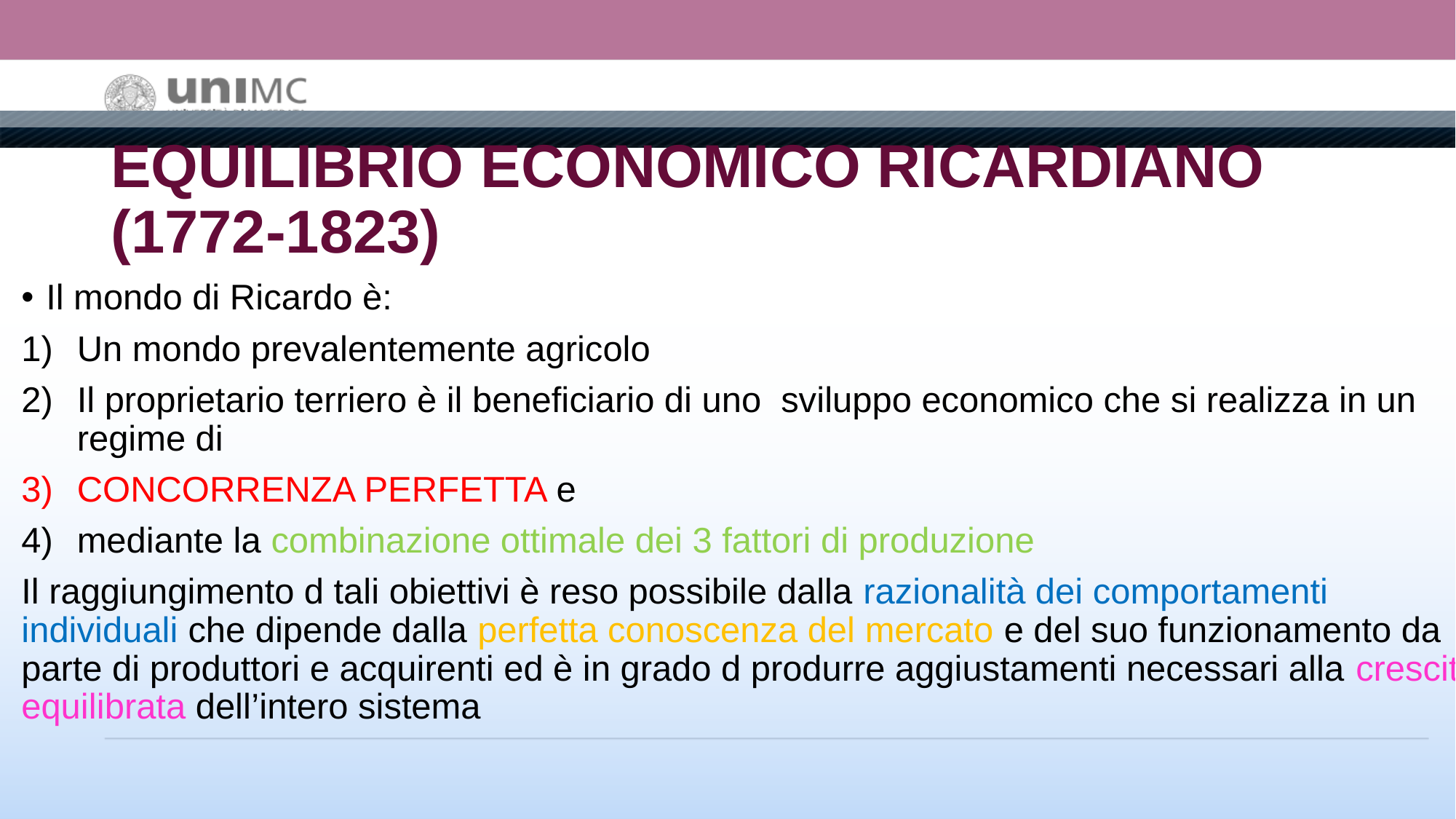

# EQUILIBRIO ECONOMICO RICARDIANO (1772-1823)
Il mondo di Ricardo è:
Un mondo prevalentemente agricolo
Il proprietario terriero è il beneficiario di uno  sviluppo economico che si realizza in un regime di
CONCORRENZA PERFETTA e
mediante la combinazione ottimale dei 3 fattori di produzione
Il raggiungimento d tali obiettivi è reso possibile dalla razionalità dei comportamenti individuali che dipende dalla perfetta conoscenza del mercato e del suo funzionamento da parte di produttori e acquirenti ed è in grado d produrre aggiustamenti necessari alla crescita equilibrata dell’intero sistema